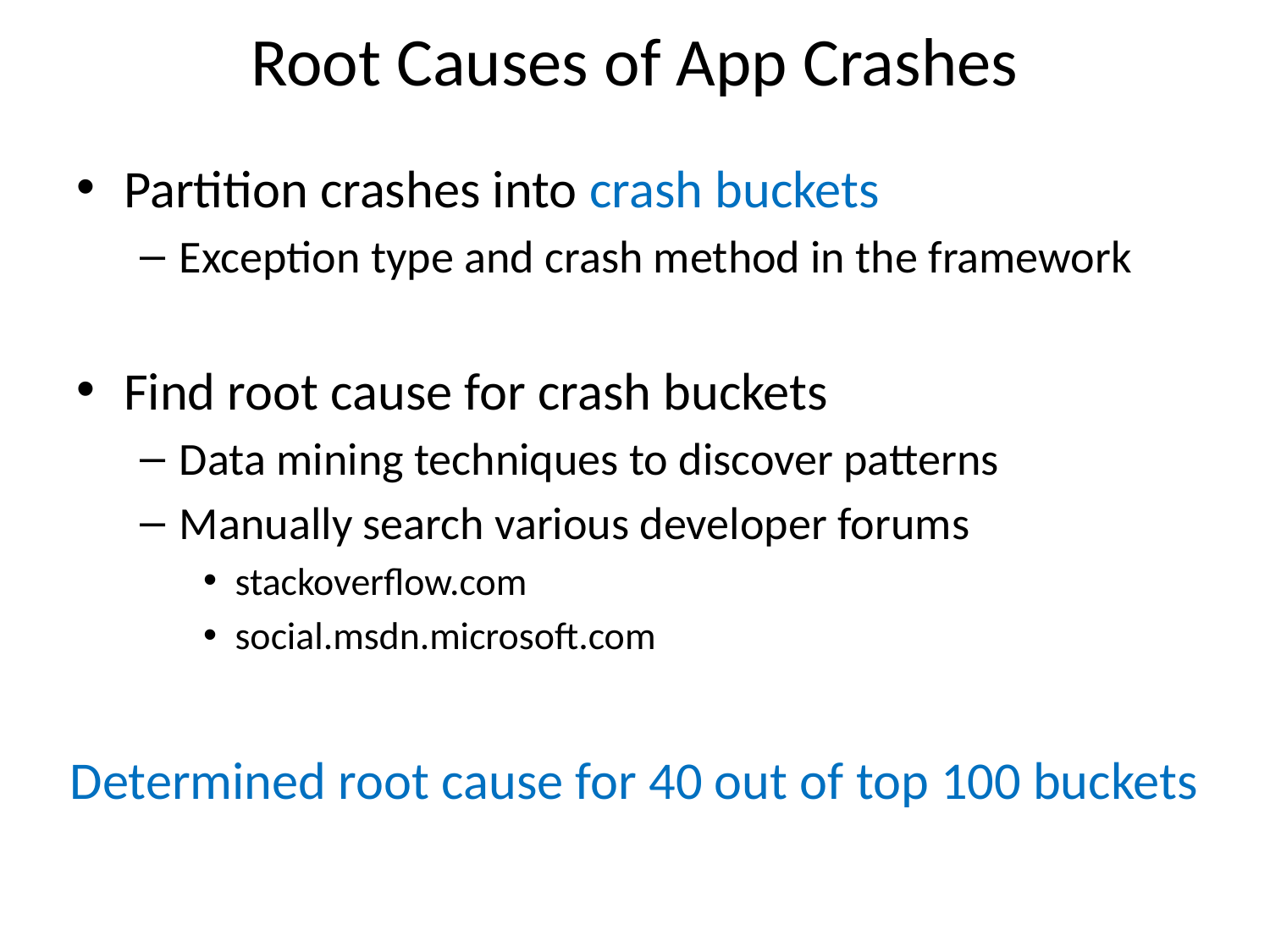

# Root Causes of App Crashes
Partition crashes into crash buckets
Exception type and crash method in the framework

Find root cause for crash buckets
Data mining techniques to discover patterns
Manually search various developer forums
stackoverflow.com
social.msdn.microsoft.com
Determined root cause for 40 out of top 100 buckets